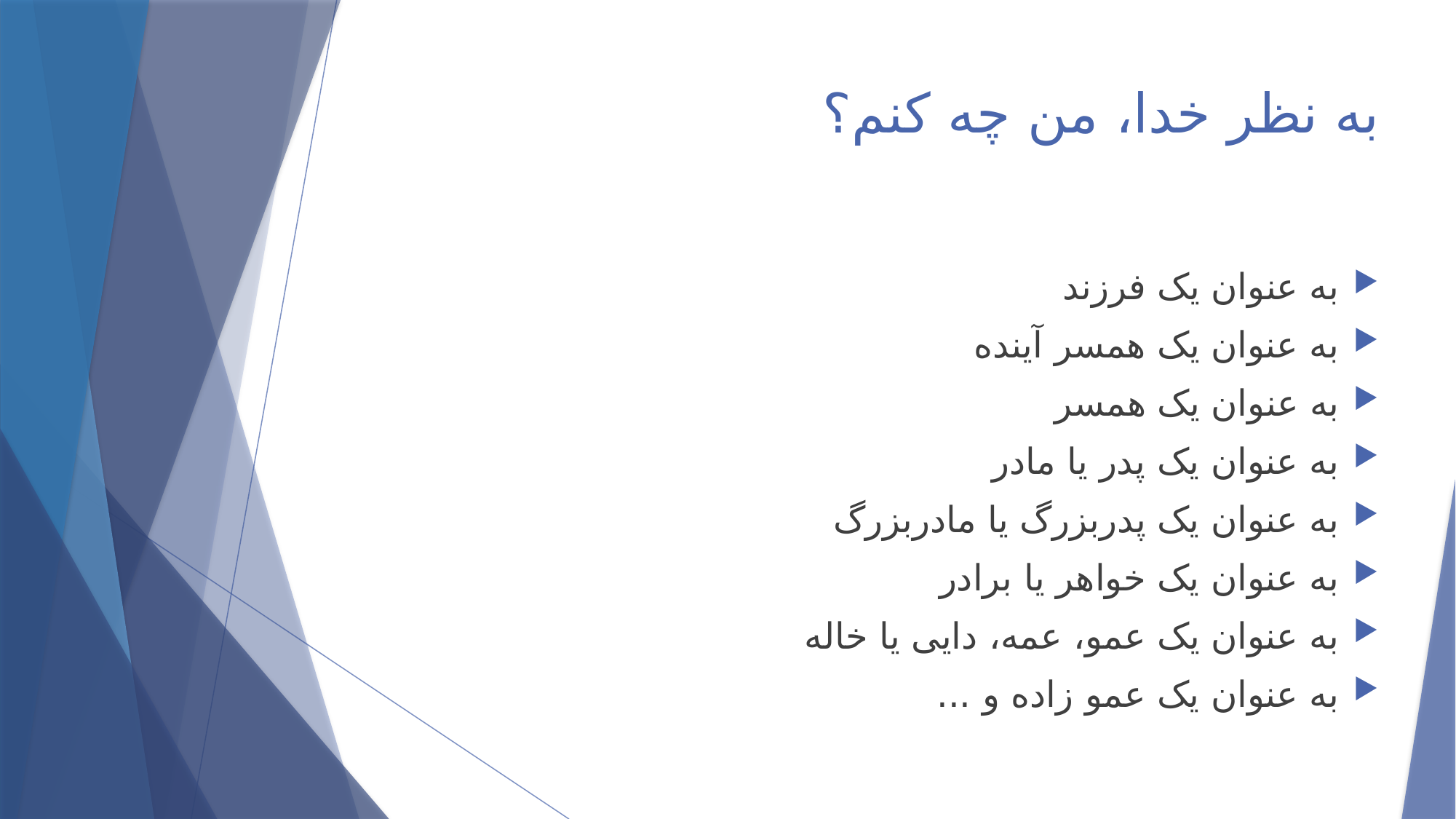

# به نظر خدا، من چه کنم؟
به عنوان یک فرزند
به عنوان یک همسر آینده
به عنوان یک همسر
به عنوان یک پدر یا مادر
به عنوان یک پدربزرگ یا مادربزرگ
به عنوان یک خواهر یا برادر
به عنوان یک عمو، عمه، دایی یا خاله
به عنوان یک عمو زاده و ...